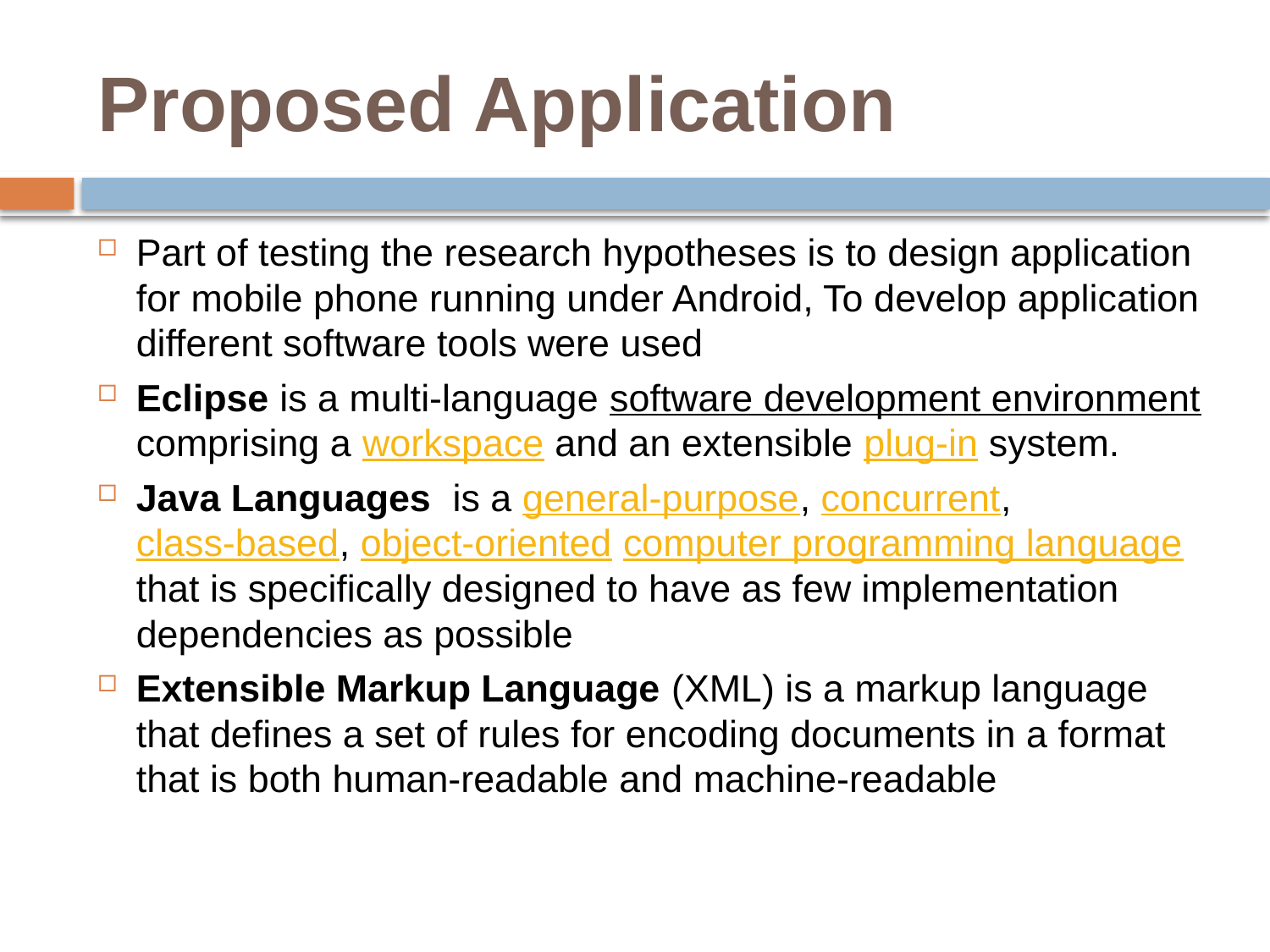

# Proposed Application
Part of testing the research hypotheses is to design application for mobile phone running under Android, To develop application different software tools were used
Eclipse is a multi-language software development environment comprising a workspace and an extensible plug-in system.
Java Languages  is a general-purpose, concurrent, class-based, object-oriented computer programming language that is specifically designed to have as few implementation dependencies as possible
Extensible Markup Language (XML) is a markup language that defines a set of rules for encoding documents in a format that is both human-readable and machine-readable